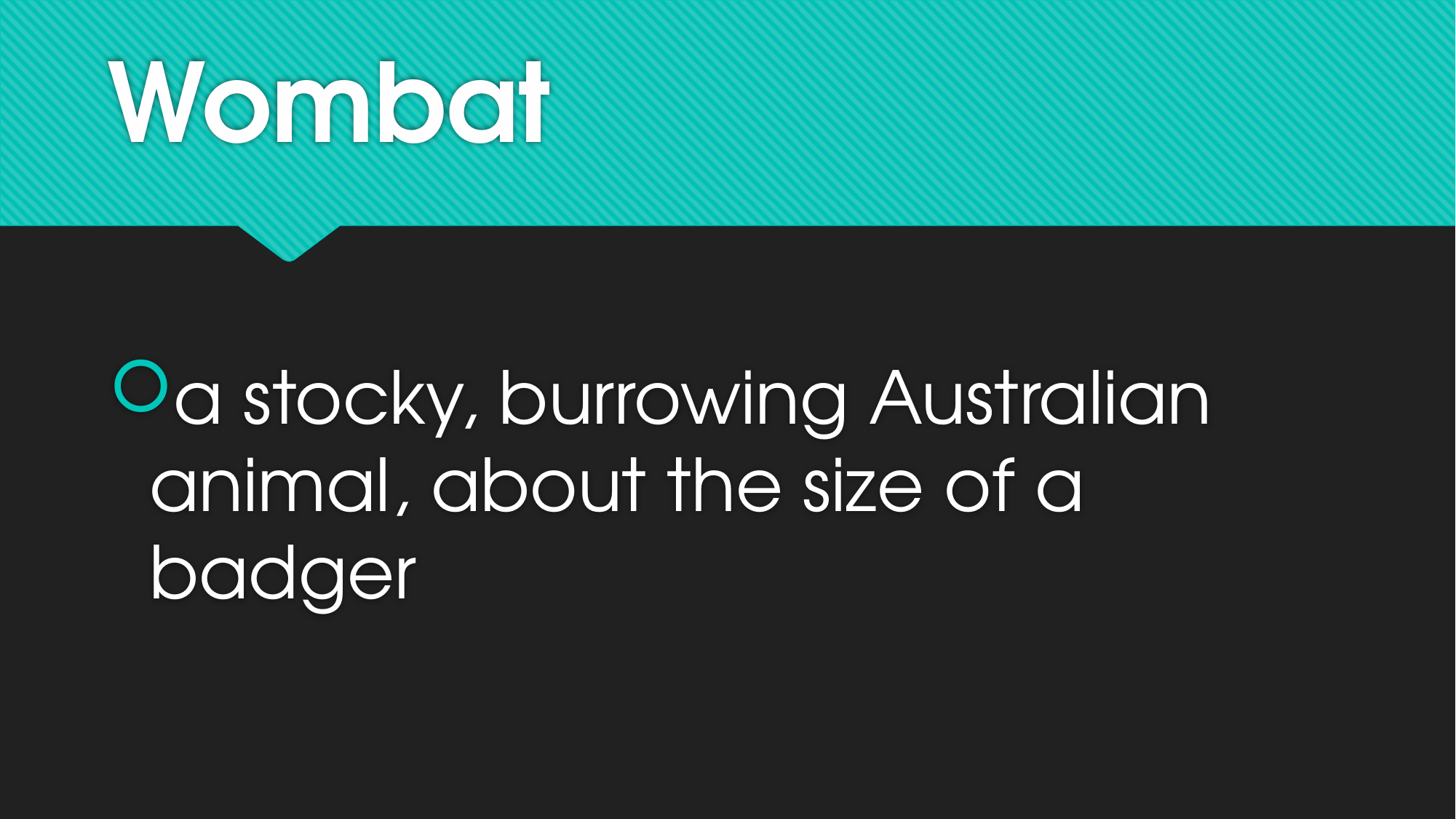

# Wombat
a stocky, burrowing Australian animal, about the size of a badger